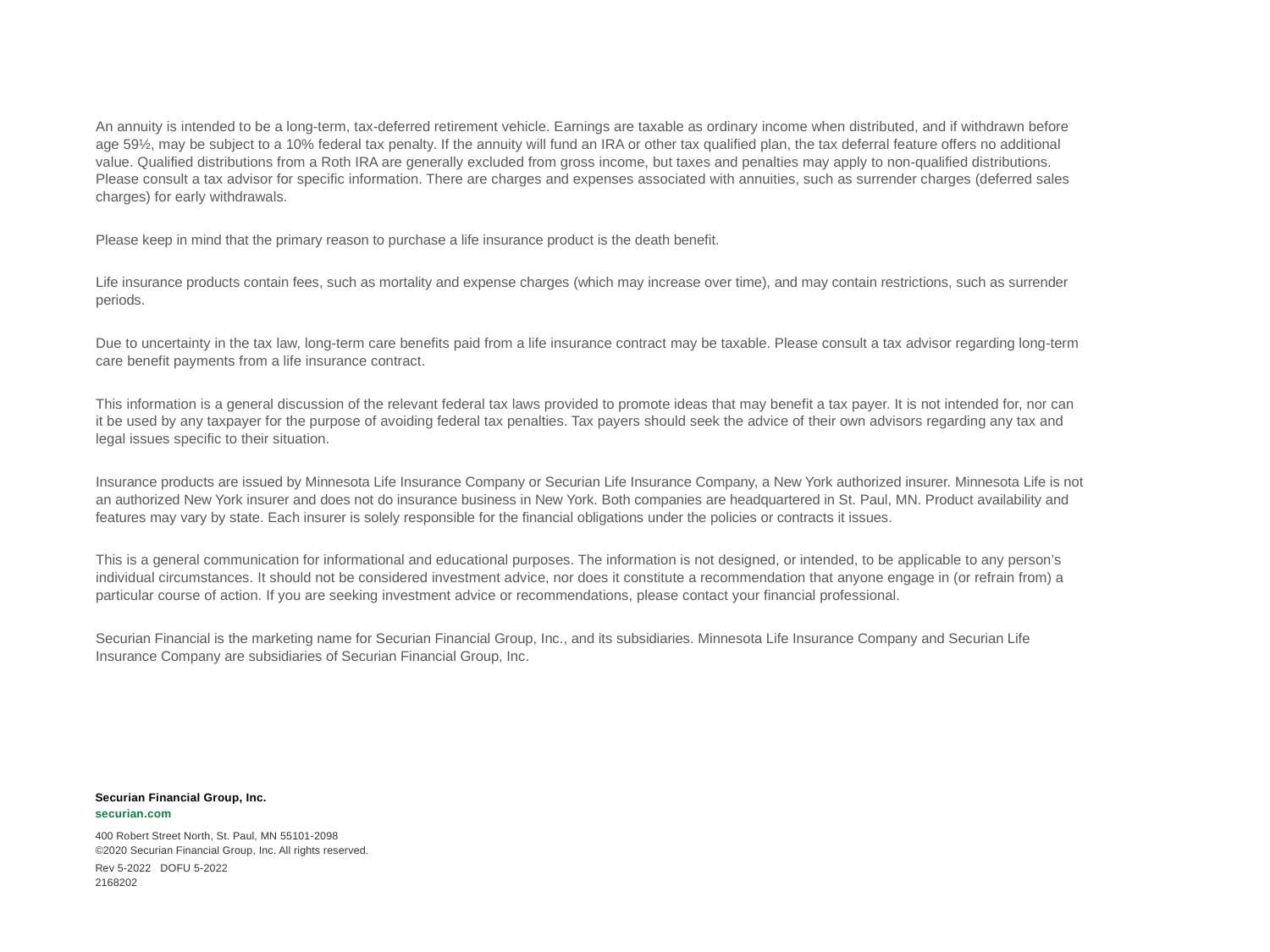

An annuity is intended to be a long-term, tax-deferred retirement vehicle. Earnings are taxable as ordinary income when distributed, and if withdrawn before age 59½, may be subject to a 10% federal tax penalty. If the annuity will fund an IRA or other tax qualified plan, the tax deferral feature offers no additional value. Qualified distributions from a Roth IRA are generally excluded from gross income, but taxes and penalties may apply to non-qualified distributions. Please consult a tax advisor for specific information. There are charges and expenses associated with annuities, such as surrender charges (deferred sales charges) for early withdrawals.

Please keep in mind that the primary reason to purchase a life insurance product is the death benefit.

Life insurance products contain fees, such as mortality and expense charges (which may increase over time), and may contain restrictions, such as surrender periods.

Due to uncertainty in the tax law, long-term care benefits paid from a life insurance contract may be taxable. Please consult a tax advisor regarding long-term care benefit payments from a life insurance contract.

This information is a general discussion of the relevant federal tax laws provided to promote ideas that may benefit a tax payer. It is not intended for, nor can it be used by any taxpayer for the purpose of avoiding federal tax penalties. Tax payers should seek the advice of their own advisors regarding any tax and legal issues specific to their situation.

Insurance products are issued by Minnesota Life Insurance Company or Securian Life Insurance Company, a New York authorized insurer. Minnesota Life is not an authorized New York insurer and does not do insurance business in New York. Both companies are headquartered in St. Paul, MN. Product availability and features may vary by state. Each insurer is solely responsible for the financial obligations under the policies or contracts it issues.

This is a general communication for informational and educational purposes. The information is not designed, or intended, to be applicable to any person’s individual circumstances. It should not be considered investment advice, nor does it constitute a recommendation that anyone engage in (or refrain from) a particular course of action. If you are seeking investment advice or recommendations, please contact your financial professional.

Securian Financial is the marketing name for Securian Financial Group, Inc., and its subsidiaries. Minnesota Life Insurance Company and Securian Life Insurance Company are subsidiaries of Securian Financial Group, Inc.
Securian Financial Group, Inc.
securian.com
400 Robert Street North, St. Paul, MN 55101-2098
©2020 Securian Financial Group, Inc. All rights reserved.
Rev 5-2022   DOFU 5-2022
2168202